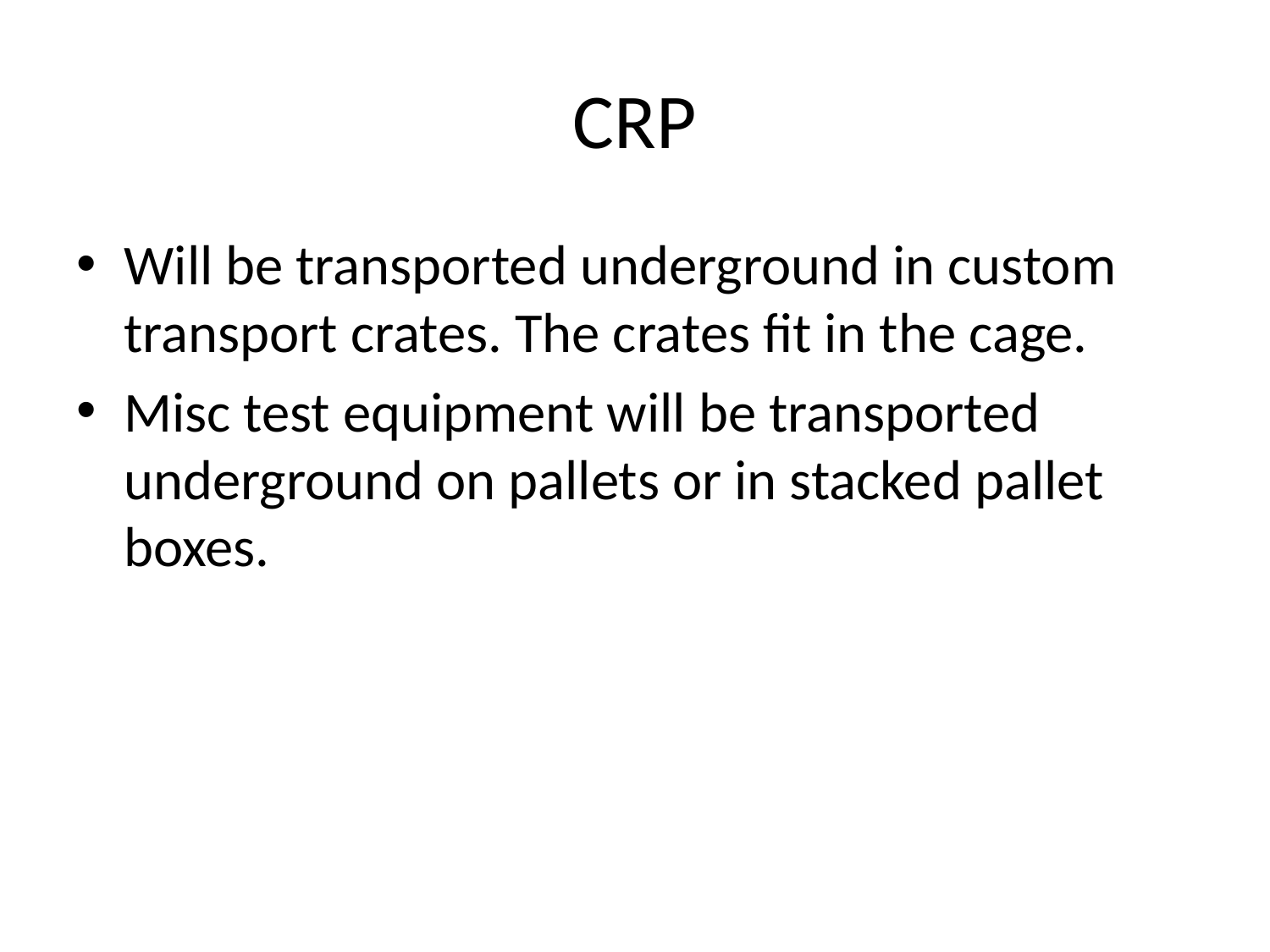

# CRP
Will be transported underground in custom transport crates. The crates fit in the cage.
Misc test equipment will be transported underground on pallets or in stacked pallet boxes.